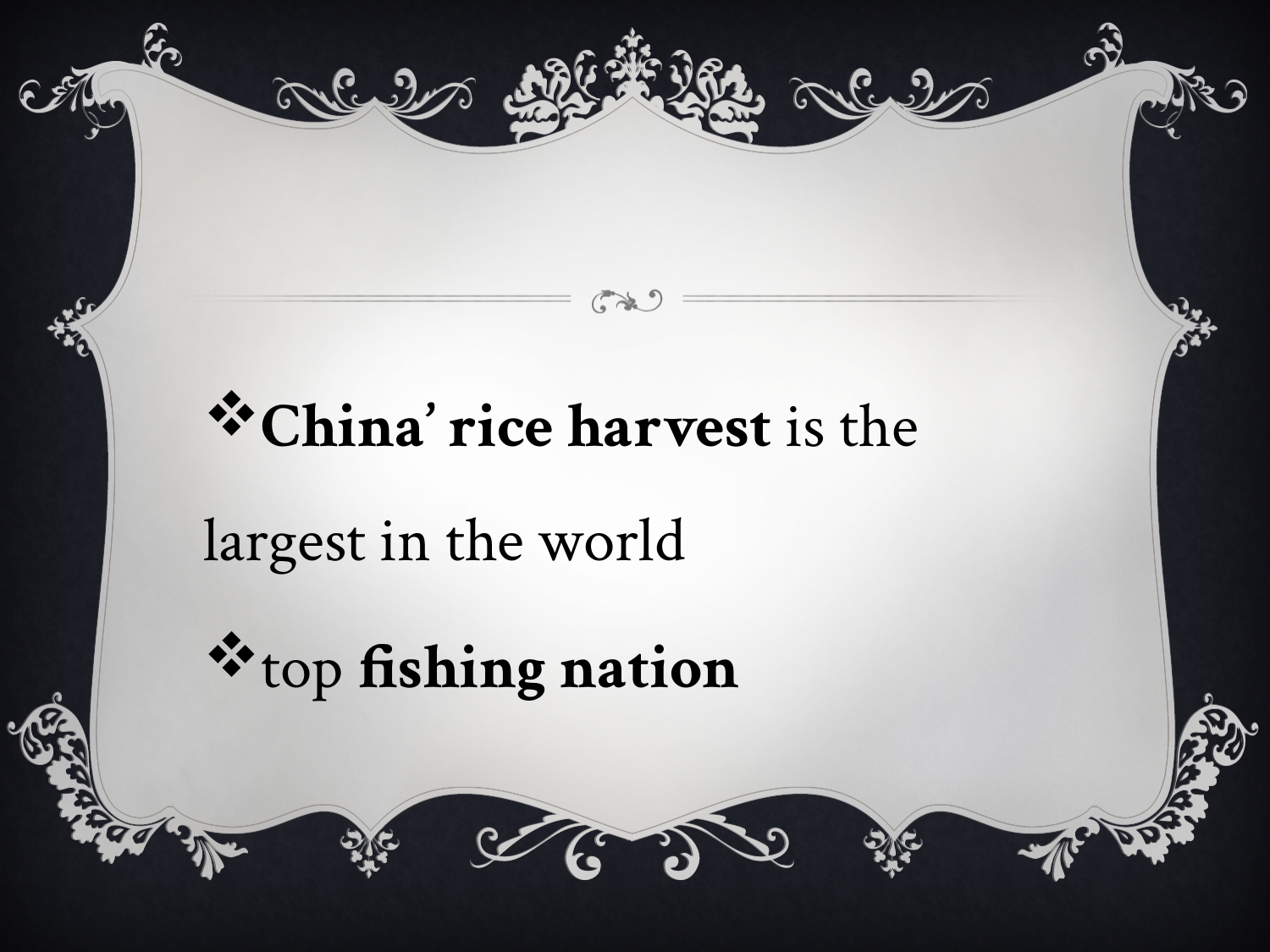

#
China’ rice harvest is the largest in the world
top fishing nation